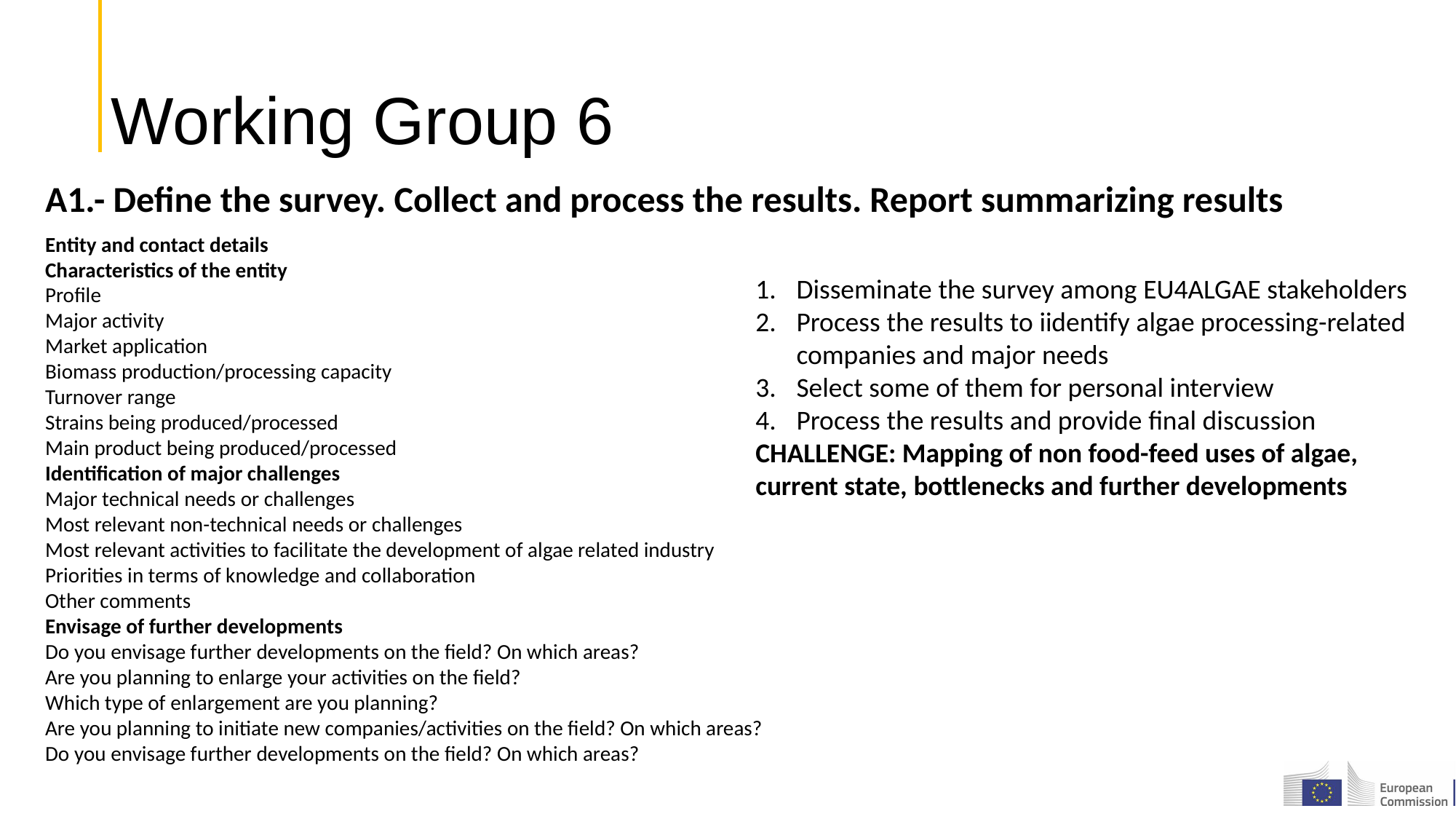

# Working Group 6
A1.- Define the survey. Collect and process the results. Report summarizing results
Entity and contact details
Characteristics of the entity
Profile
Major activity
Market application
Biomass production/processing capacity
Turnover range
Strains being produced/processed
Main product being produced/processed
Identification of major challenges
Major technical needs or challenges
Most relevant non-technical needs or challenges
Most relevant activities to facilitate the development of algae related industry
Priorities in terms of knowledge and collaboration
Other comments
Envisage of further developments
Do you envisage further developments on the field? On which areas?
Are you planning to enlarge your activities on the field?
Which type of enlargement are you planning?
Are you planning to initiate new companies/activities on the field? On which areas?
Do you envisage further developments on the field? On which areas?

Disseminate the survey among EU4ALGAE stakeholders
Process the results to iidentify algae processing-related companies and major needs
Select some of them for personal interview
Process the results and provide final discussion
CHALLENGE: Mapping of non food-feed uses of algae, current state, bottlenecks and further developments